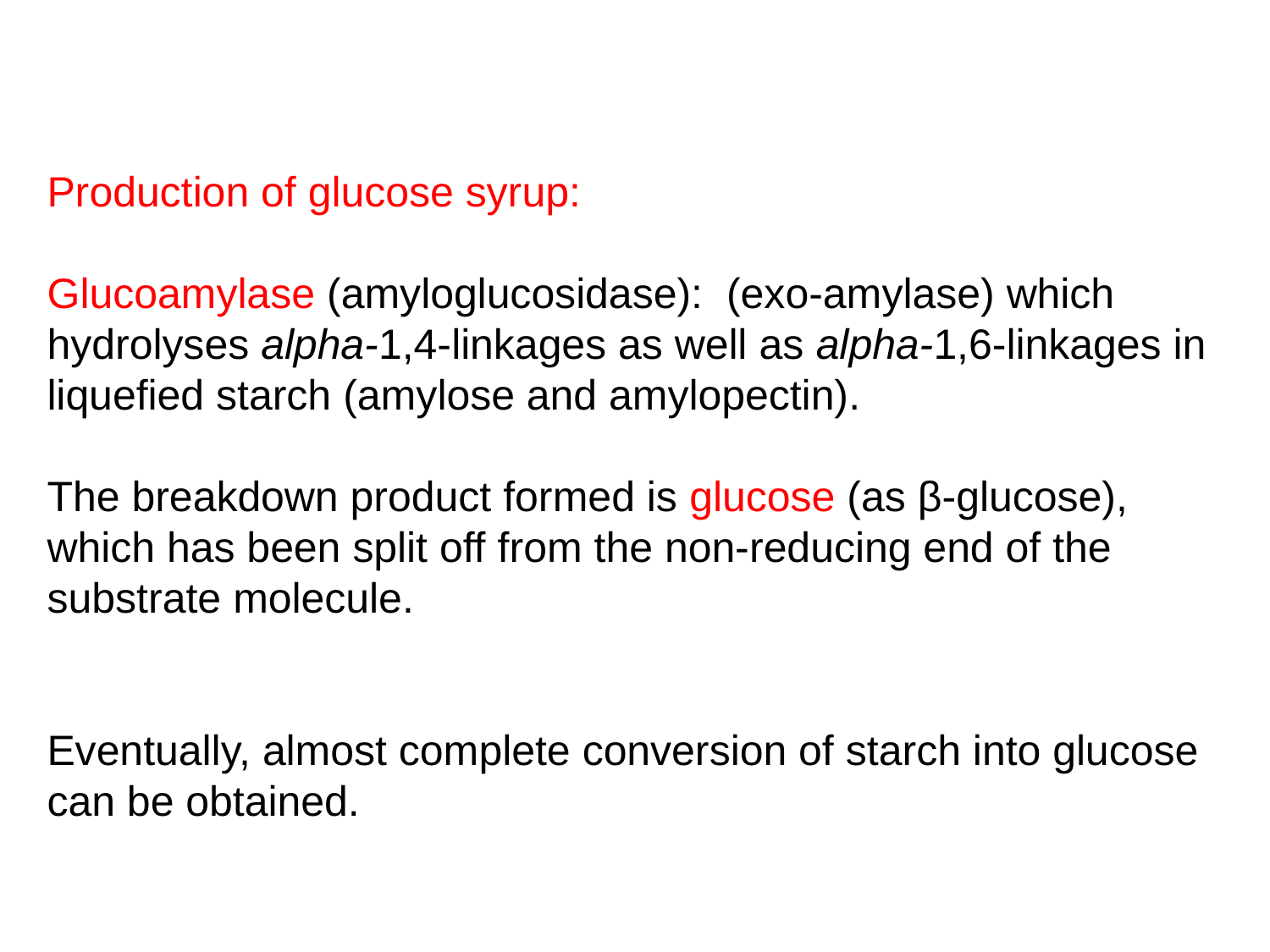

Production of glucose syrup:

Glucoamylase (amyloglucosidase):  (exo-amylase) which hydrolyses alpha-1,4-linkages as well as alpha-1,6-linkages in liquefied starch (amylose and amylopectin).

The breakdown product formed is glucose (as β-glucose), which has been split off from the non-reducing end of the substrate molecule.

Eventually, almost complete conversion of starch into glucose can be obtained.